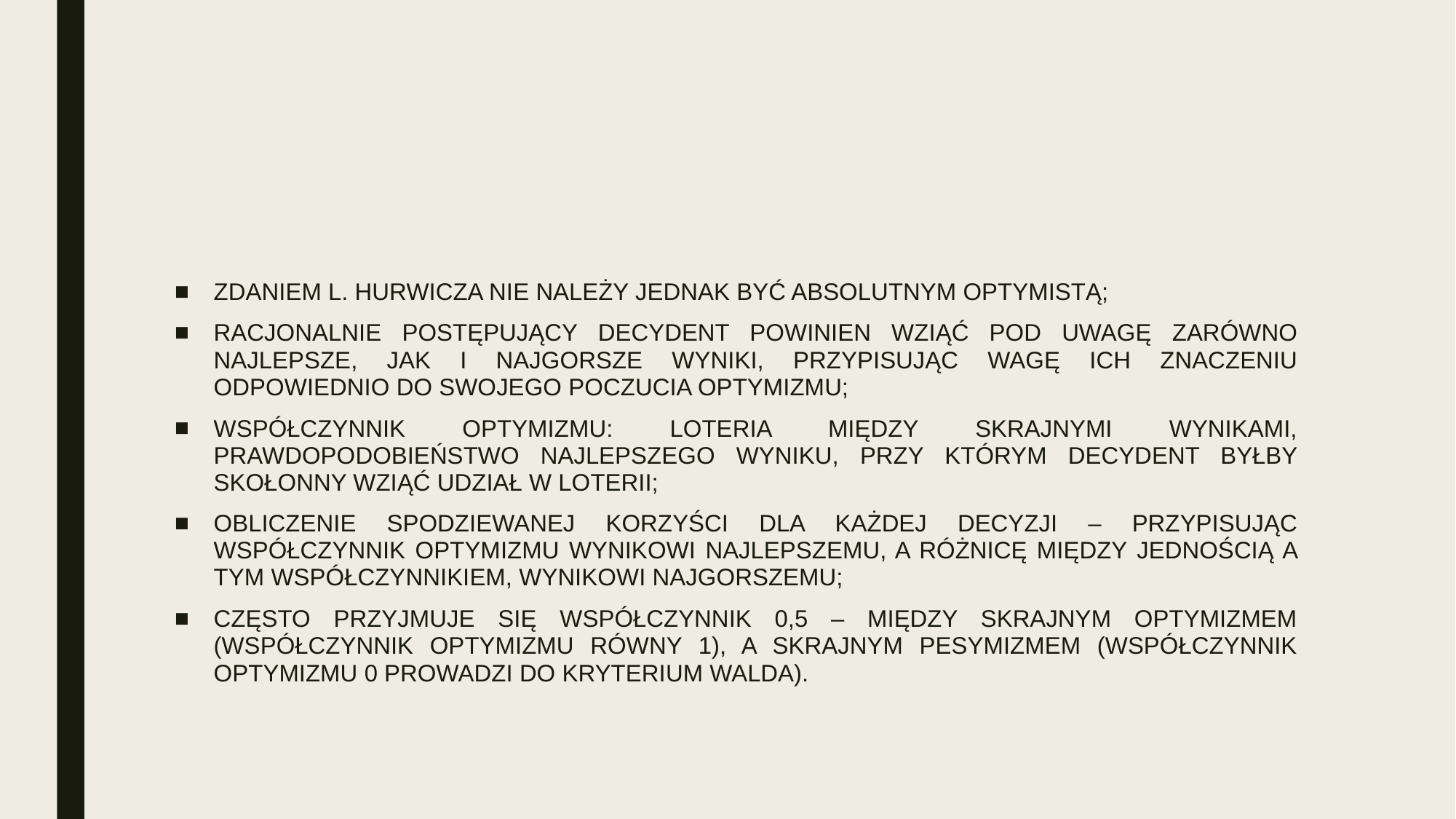

#
ZDANIEM L. HURWICZA NIE NALEŻY JEDNAK BYĆ ABSOLUTNYM OPTYMISTĄ;
RACJONALNIE POSTĘPUJĄCY DECYDENT POWINIEN WZIĄĆ POD UWAGĘ ZARÓWNO NAJLEPSZE, JAK I NAJGORSZE WYNIKI, PRZYPISUJĄC WAGĘ ICH ZNACZENIU ODPOWIEDNIO DO SWOJEGO POCZUCIA OPTYMIZMU;
WSPÓŁCZYNNIK OPTYMIZMU: LOTERIA MIĘDZY SKRAJNYMI WYNIKAMI, PRAWDOPODOBIEŃSTWO NAJLEPSZEGO WYNIKU, PRZY KTÓRYM DECYDENT BYŁBY SKOŁONNY WZIĄĆ UDZIAŁ W LOTERII;
OBLICZENIE SPODZIEWANEJ KORZYŚCI DLA KAŻDEJ DECYZJI – PRZYPISUJĄC WSPÓŁCZYNNIK OPTYMIZMU WYNIKOWI NAJLEPSZEMU, A RÓŻNICĘ MIĘDZY JEDNOŚCIĄ A TYM WSPÓŁCZYNNIKIEM, WYNIKOWI NAJGORSZEMU;
CZĘSTO PRZYJMUJE SIĘ WSPÓŁCZYNNIK 0,5 – MIĘDZY SKRAJNYM OPTYMIZMEM (WSPÓŁCZYNNIK OPTYMIZMU RÓWNY 1), A SKRAJNYM PESYMIZMEM (WSPÓŁCZYNNIK OPTYMIZMU 0 PROWADZI DO KRYTERIUM WALDA).